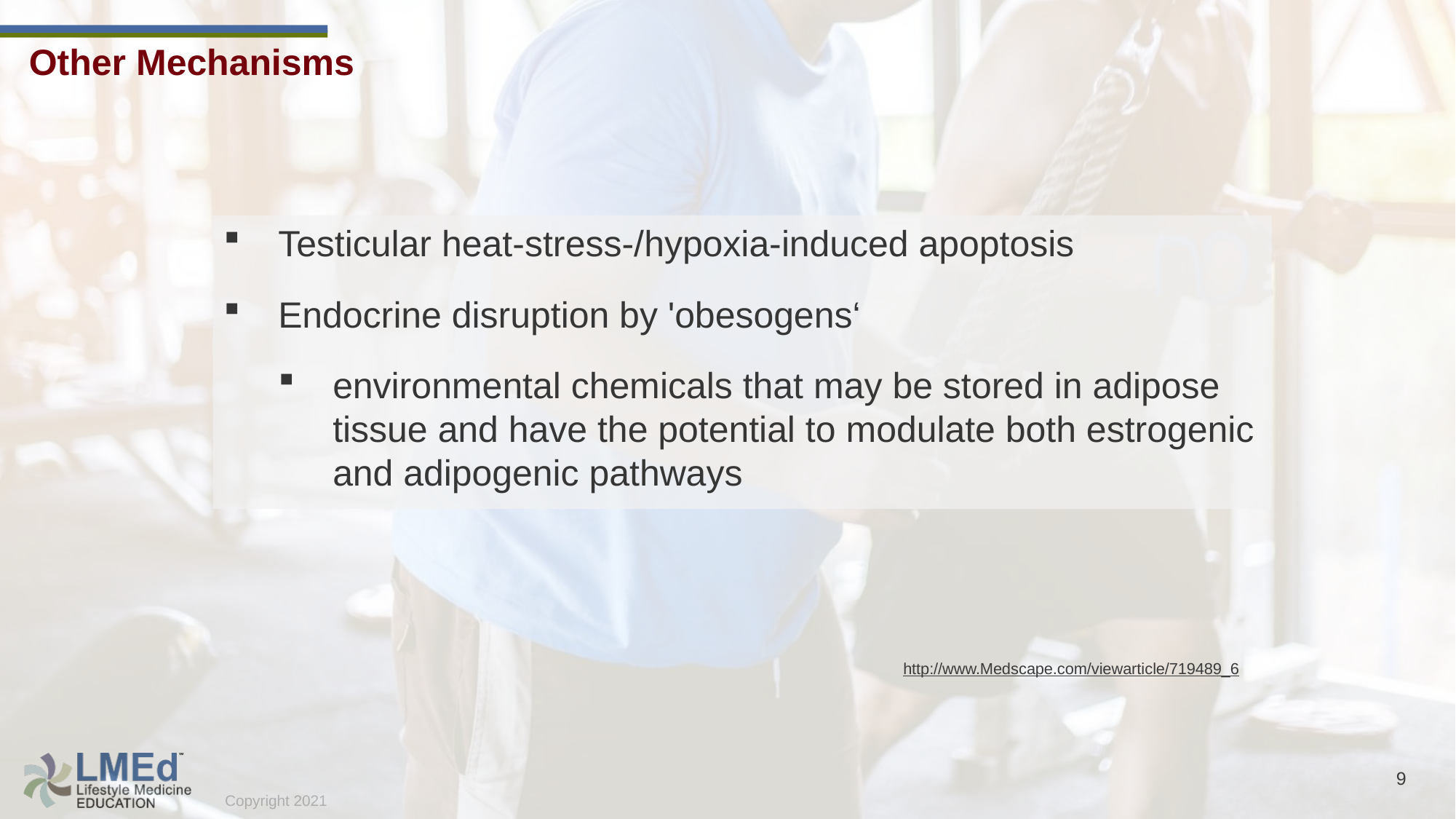

Other Mechanisms
Testicular heat-stress-/hypoxia-induced apoptosis
Endocrine disruption by 'obesogens‘
environmental chemicals that may be stored in adipose tissue and have the potential to modulate both estrogenic and adipogenic pathways
http://www.Medscape.com/viewarticle/719489_6
9